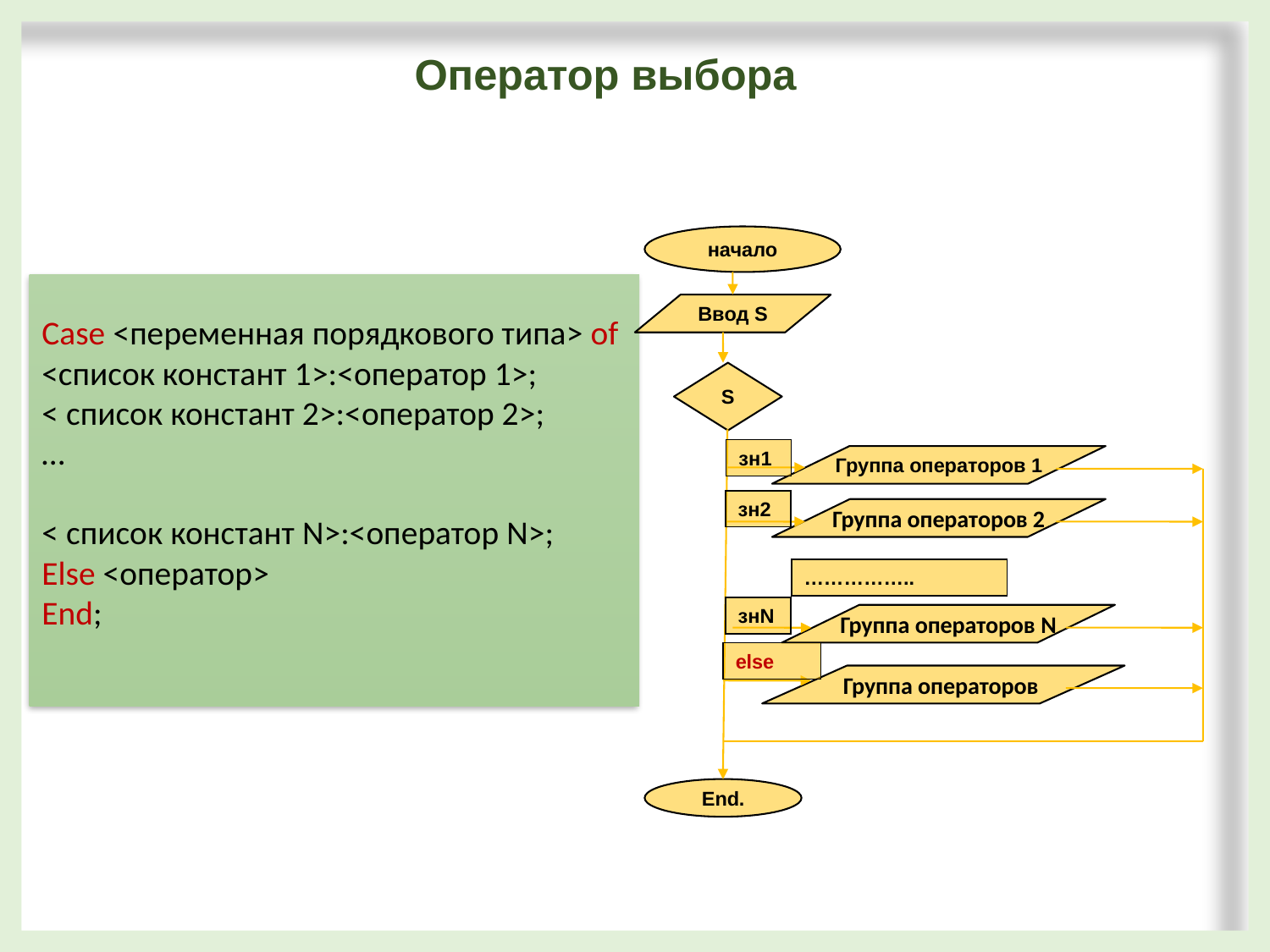

Оператор выбора
начало

Ввод S

S

зн1
Группа операторов 1

зн2
Группа операторов 2

……………..
знN
Группа операторов N

else
Группа операторов

End.
Case <переменная порядкового типа> of
<список констант 1>:<оператор 1>;
< список констант 2>:<оператор 2>;
…

< список констант N>:<оператор N>;
Else <оператор>
End;